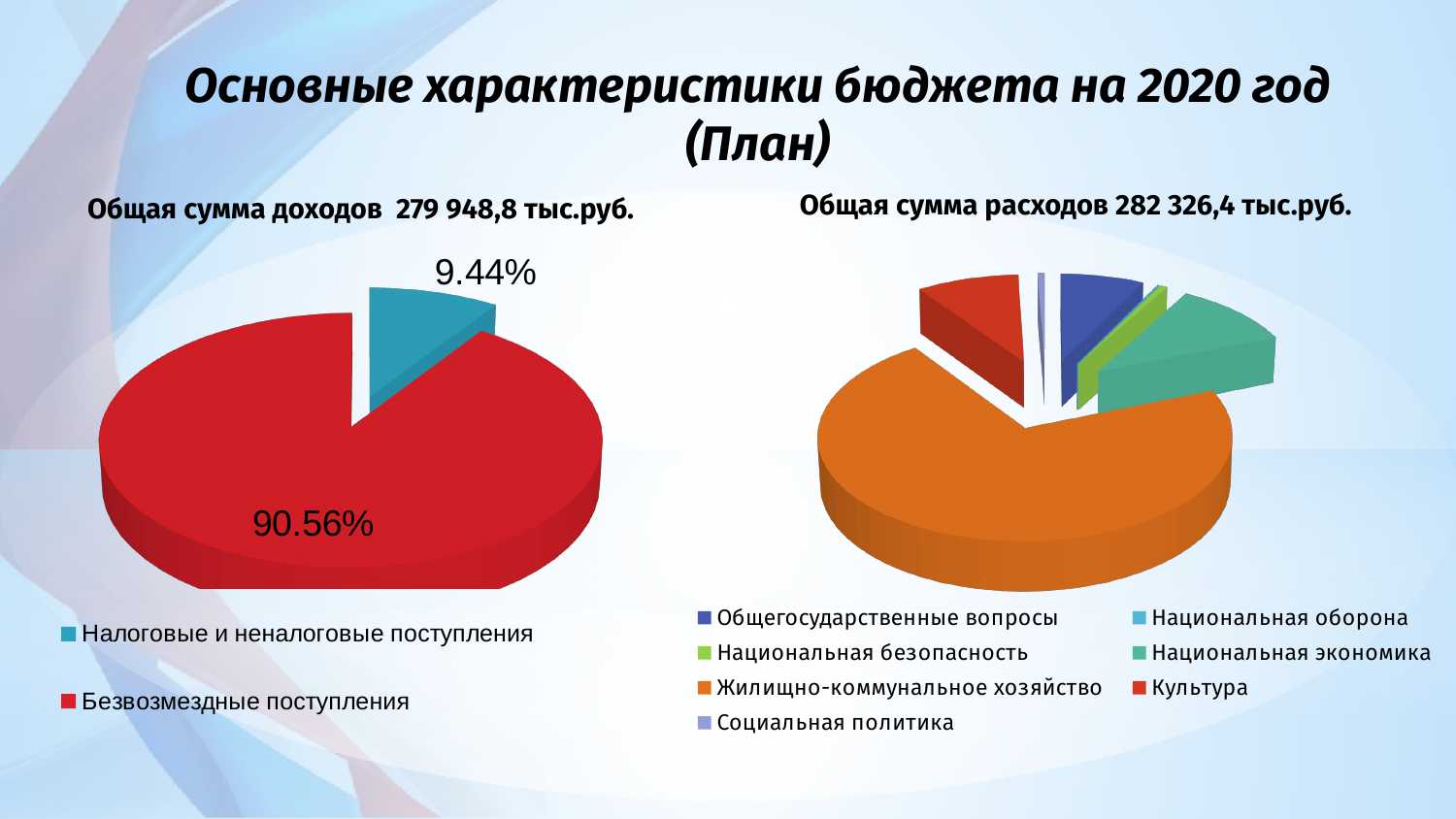

Основные характеристики бюджета на 2020 год
(План)
Общая сумма расходов 282 326,4 тыс.руб.

[unsupported chart]

Общая сумма доходов  279 948,8 тыс.руб.

[unsupported chart]